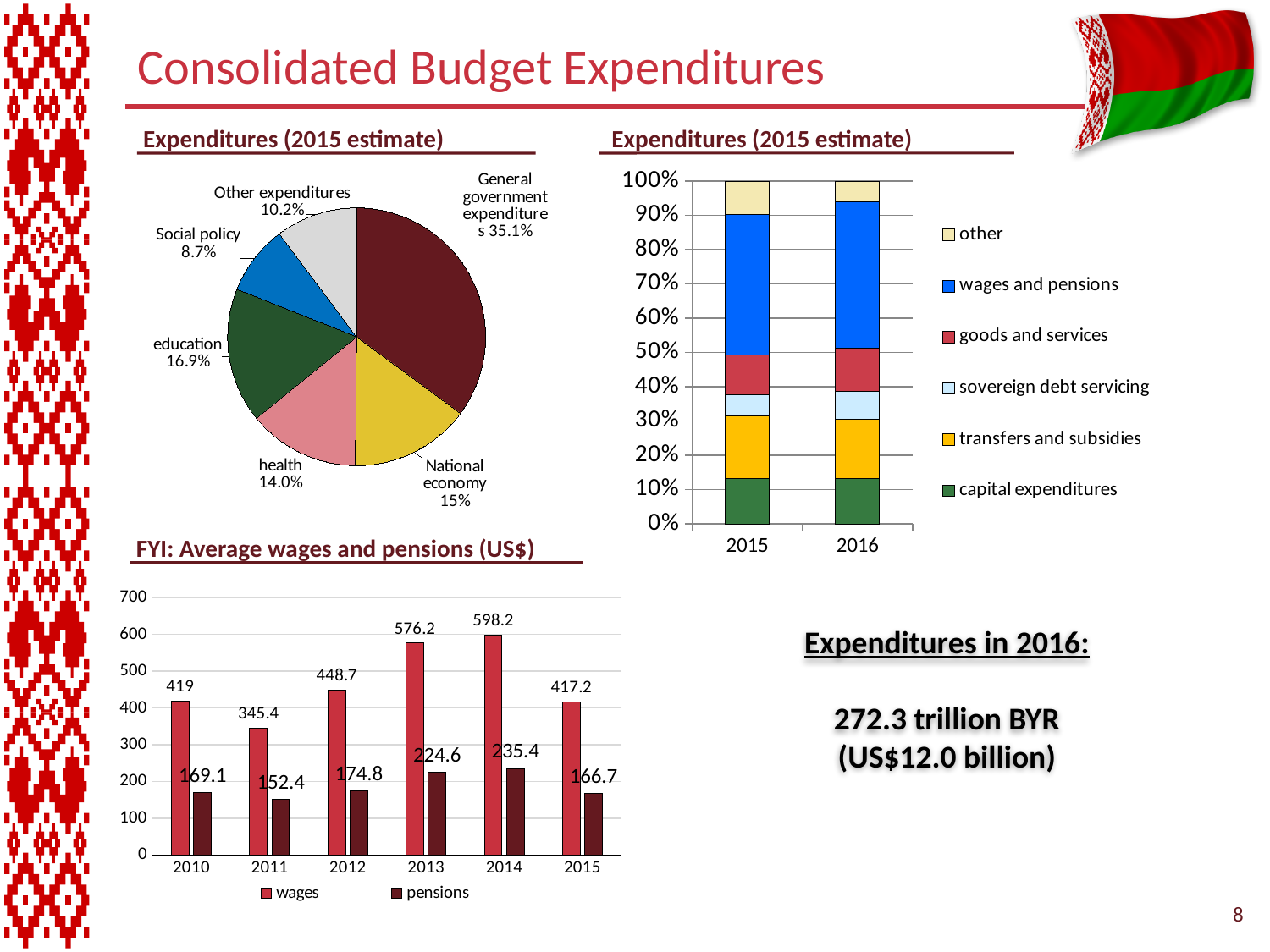

# Consolidated Budget Expenditures
Expenditures (2015 estimate)
Expenditures (2015 estimate)

### Chart

| Category |  |
|---|---|
| Общегосударственные расходы | 35.1 |
| Национальная экономика  | 15.04063712528091 |
| Здравоохранение | 13.97404188366387 |
| Образование | 16.89023251361429 |
| Социальная политика | 8.742200313276665 |
| Другие расходы | 10.22434522490732 |

### Chart

| Category | capital expenditures | transfers and subsidies | sovereign debt servicing | goods and services | wages and pensions | other |
|---|---|---|---|---|---|---|
| 2015 | 33519682985.4 | 45871779253.8 | 16137913199.2 | 29225307667.9 | 103393752526.4 | 24574448749.7 |
| 2016 | 35844681442.0 | 47535783704.0 | 21695329185.0 | 34294957544.0 | 116238789342.0 | 16662536805.0 |

### Chart

| Category |
|---|
FYI: Average wages and pensions (US$)

### Chart

| Category | wages | pensions |
|---|---|---|
| 2010 | 419.0 | 169.1 |
| 2011 | 345.4 | 152.4 |
| 2012 | 448.7 | 174.8 |
| 2013 | 576.2 | 224.6 |
| 2014 | 598.2 | 235.4 |
| 2015 | 417.2 | 166.7 |
Expenditures in 2016:

272.3 trillion BYR
(US$12.0 billion)
8